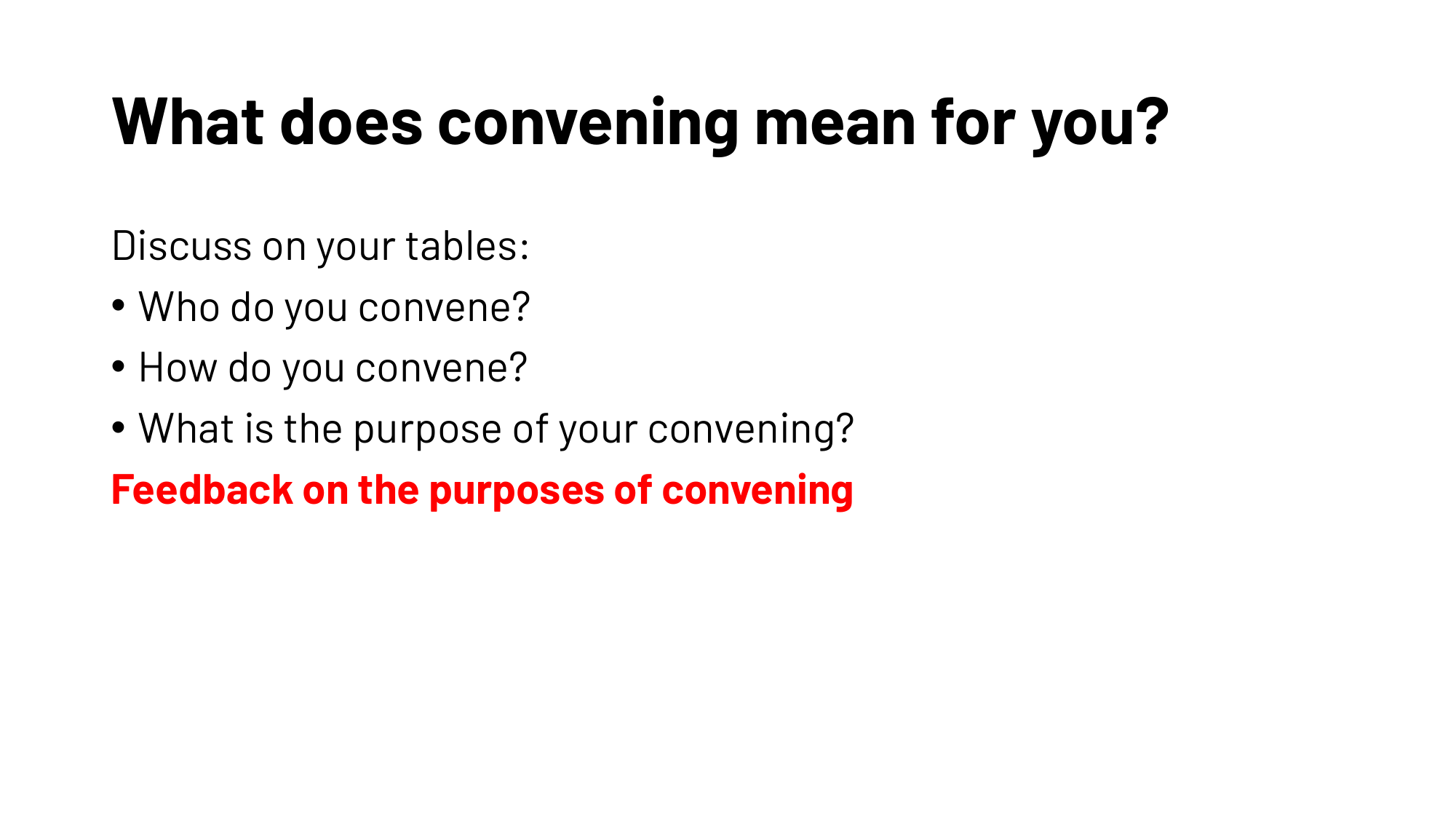

# What does convening mean for you?
Discuss on your tables:
Who do you convene?
How do you convene?
What is the purpose of your convening?
Feedback on the purposes of convening